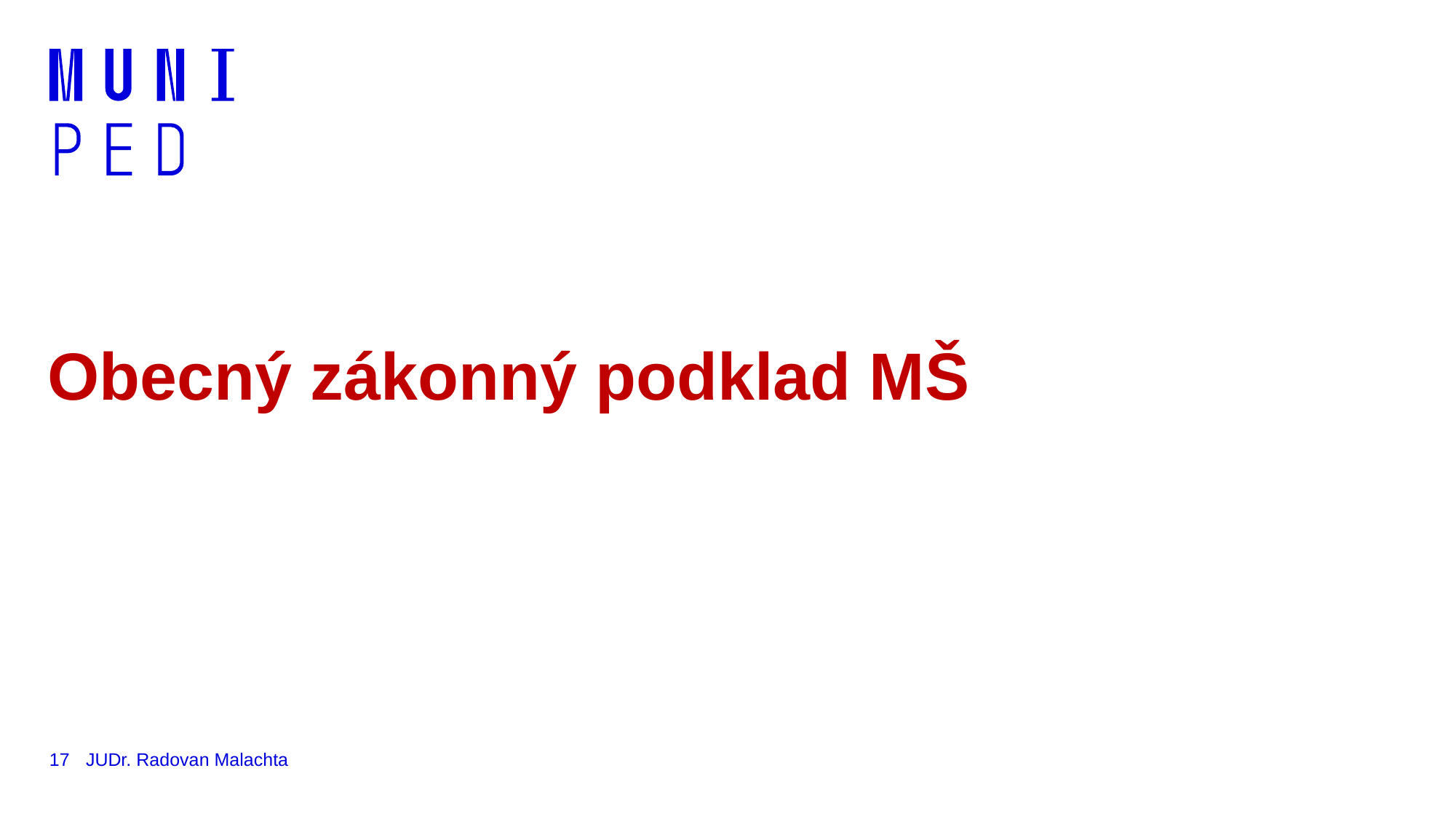

# Obecný zákonný podklad MŠ
17
JUDr. Radovan Malachta